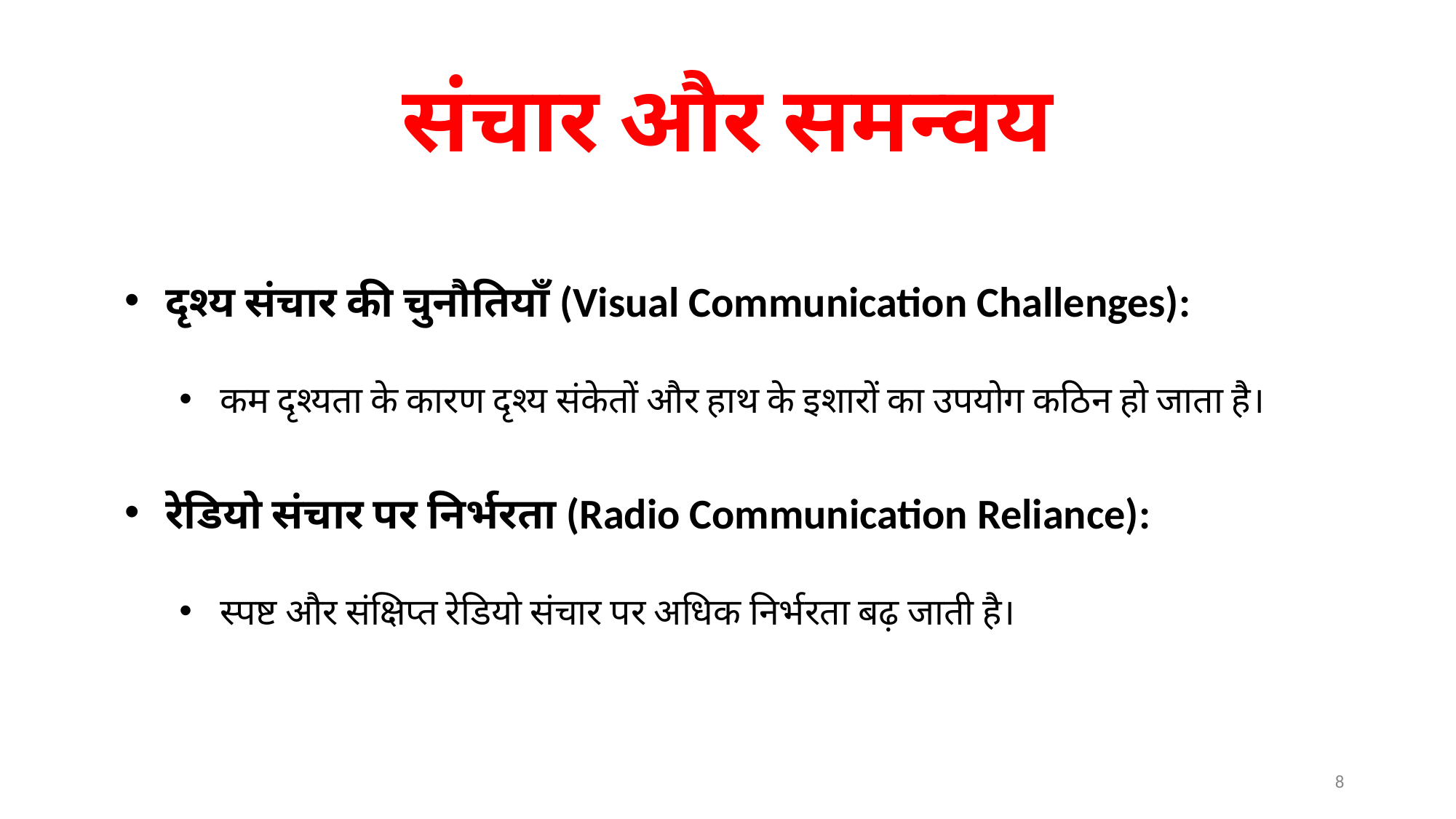

# संचार और समन्वय
दृश्य संचार की चुनौतियाँ (Visual Communication Challenges):
कम दृश्यता के कारण दृश्य संकेतों और हाथ के इशारों का उपयोग कठिन हो जाता है।
रेडियो संचार पर निर्भरता (Radio Communication Reliance):
स्पष्ट और संक्षिप्त रेडियो संचार पर अधिक निर्भरता बढ़ जाती है।

8